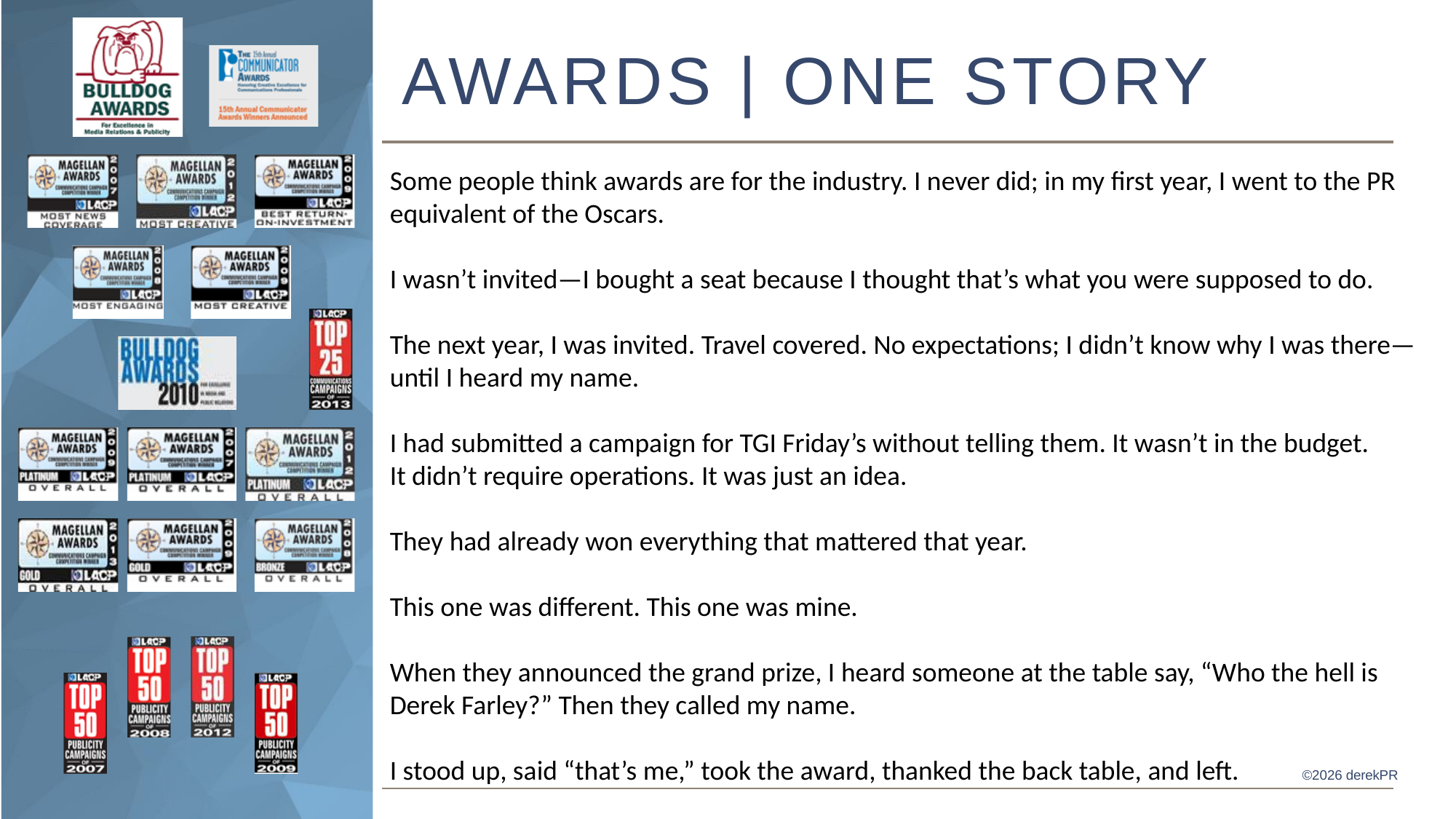

# AWARDS | ONE STORY

Some people think awards are for the industry. I never did; in my first year, I went to the PR equivalent of the Oscars.

I wasn’t invited—I bought a seat because I thought that’s what you were supposed to do.

The next year, I was invited. Travel covered. No expectations; I didn’t know why I was there—until I heard my name.

I had submitted a campaign for TGI Friday’s without telling them. It wasn’t in the budget.
It didn’t require operations. It was just an idea.

They had already won everything that mattered that year.

This one was different. This one was mine.

When they announced the grand prize, I heard someone at the table say, “Who the hell is Derek Farley?” Then they called my name.

I stood up, said “that’s me,” took the award, thanked the back table, and left.

©2026 derekPR